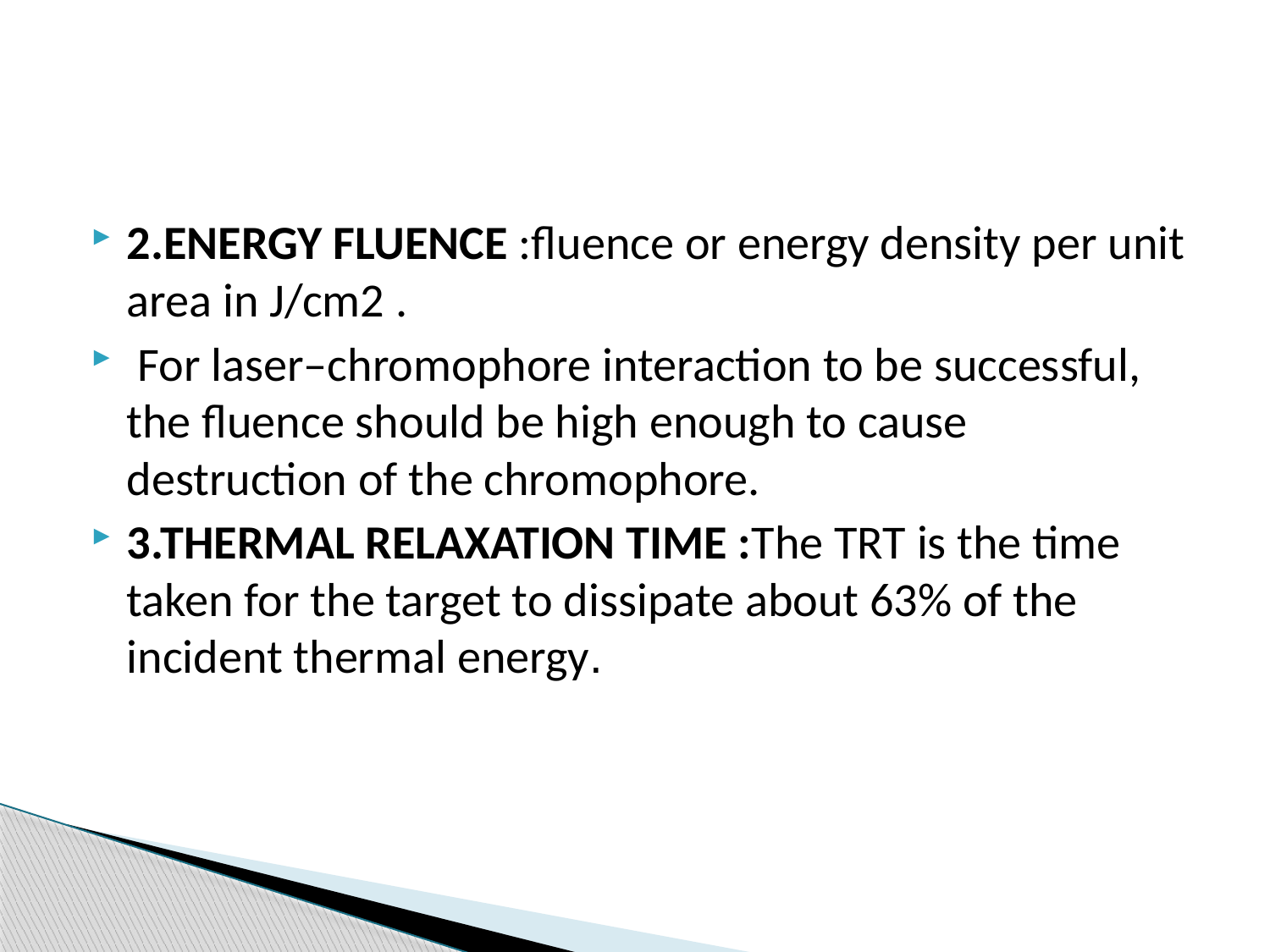

#
2.ENERGY FLUENCE :fluence or energy density per unit area in J/cm2 .
 For laser–chromophore interaction to be successful, the fluence should be high enough to cause destruction of the chromophore.
3.THERMAL RELAXATION TIME :The TRT is the time taken for the target to dissipate about 63% of the incident thermal energy.